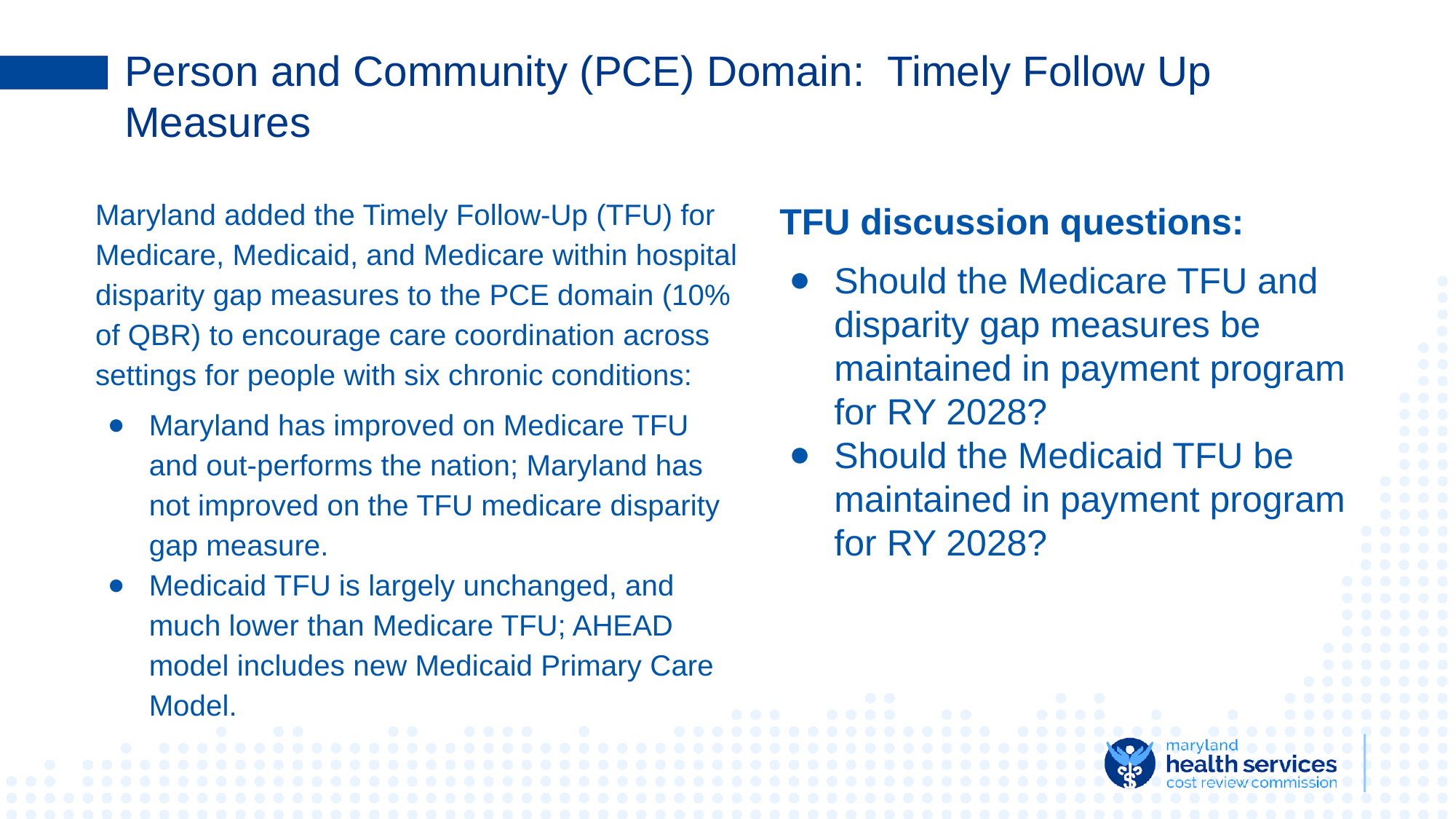

# Person and Community (PCE) Domain:  Timely Follow Up Measures
Maryland added the Timely Follow-Up (TFU) for Medicare, Medicaid, and Medicare within hospital disparity gap measures to the PCE domain (10% of QBR) to encourage care coordination across settings for people with six chronic conditions:
Maryland has improved on Medicare TFU and out-performs the nation; Maryland has not improved on the TFU medicare disparity gap measure.
Medicaid TFU is largely unchanged, and much lower than Medicare TFU; AHEAD model includes new Medicaid Primary Care Model.
TFU discussion questions:
Should the Medicare TFU and disparity gap measures be maintained in payment program for RY 2028?
Should the Medicaid TFU be maintained in payment program for RY 2028?